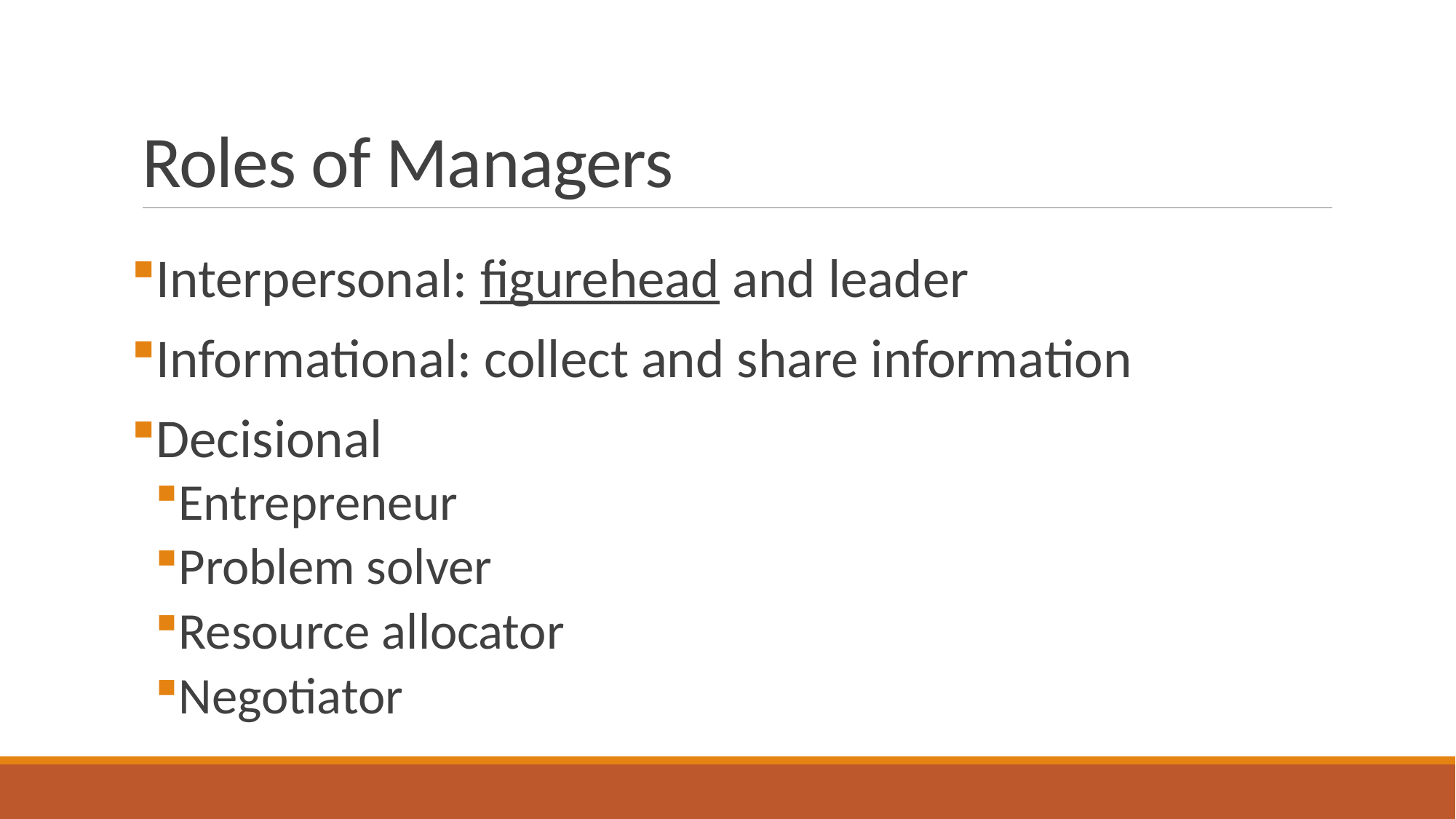

# Roles of Managers
Interpersonal: figurehead and leader
Informational: collect and share information
Decisional
Entrepreneur
Problem solver
Resource allocator
Negotiator